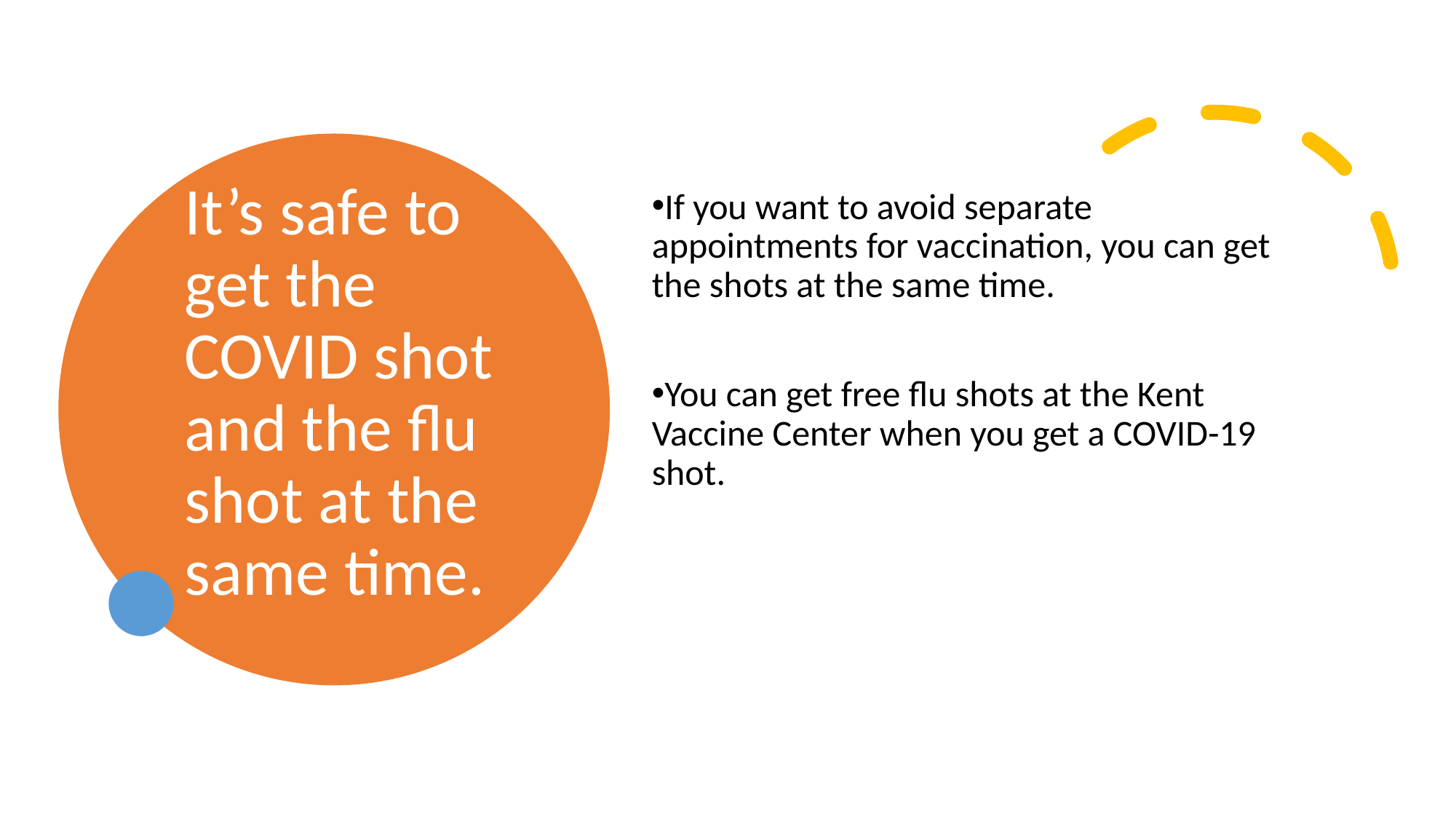

# It’s safe to get the COVID shot and the flu shot at the same time.
If you want to avoid separate appointments for vaccination, you can get the shots at the same time.

You can get free flu shots at the Kent Vaccine Center when you get a COVID-19 shot.